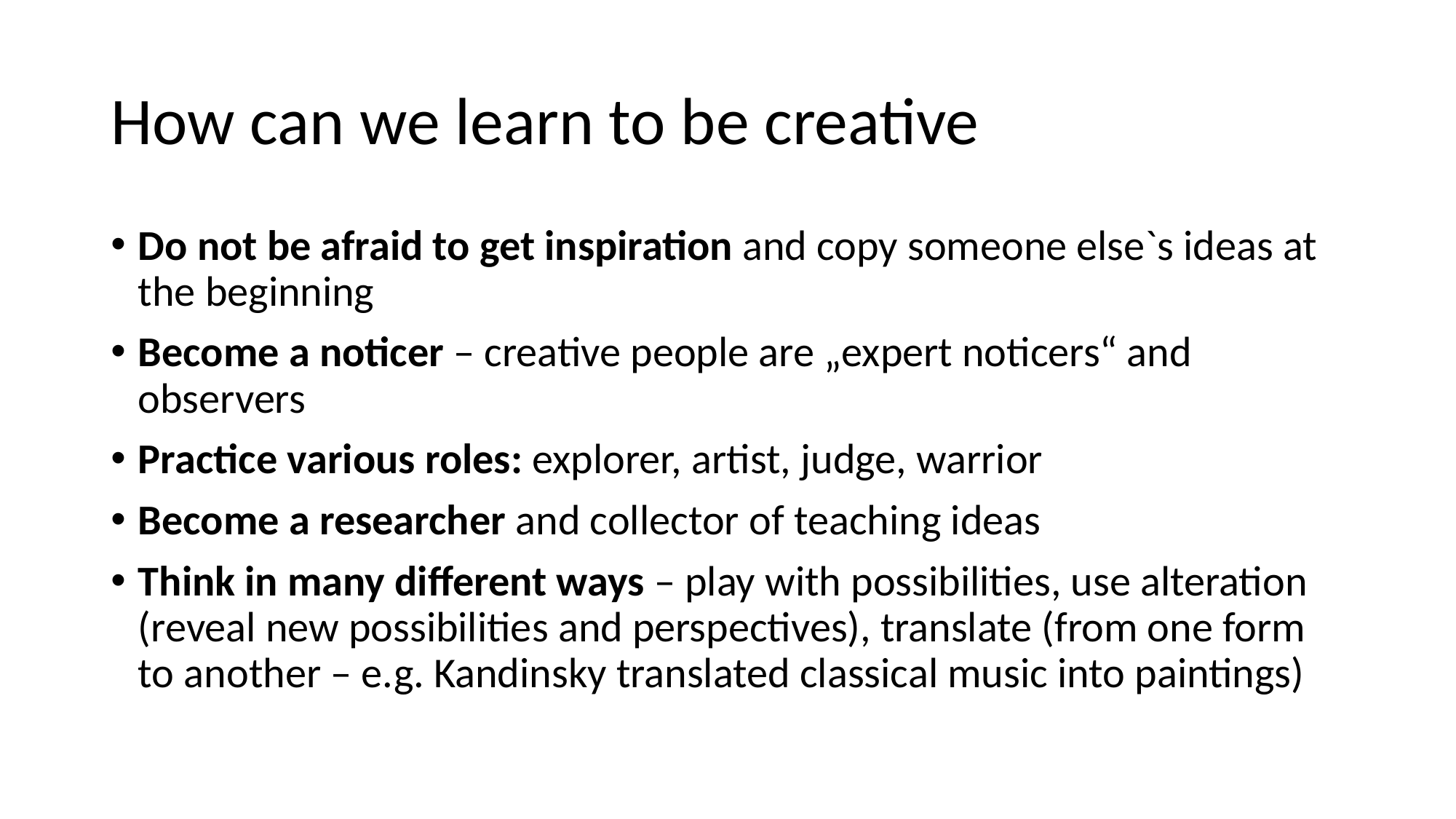

# How can we learn to be creative
Do not be afraid to get inspiration and copy someone else`s ideas at the beginning
Become a noticer – creative people are „expert noticers“ and observers
Practice various roles: explorer, artist, judge, warrior
Become a researcher and collector of teaching ideas
Think in many different ways – play with possibilities, use alteration (reveal new possibilities and perspectives), translate (from one form to another – e.g. Kandinsky translated classical music into paintings)